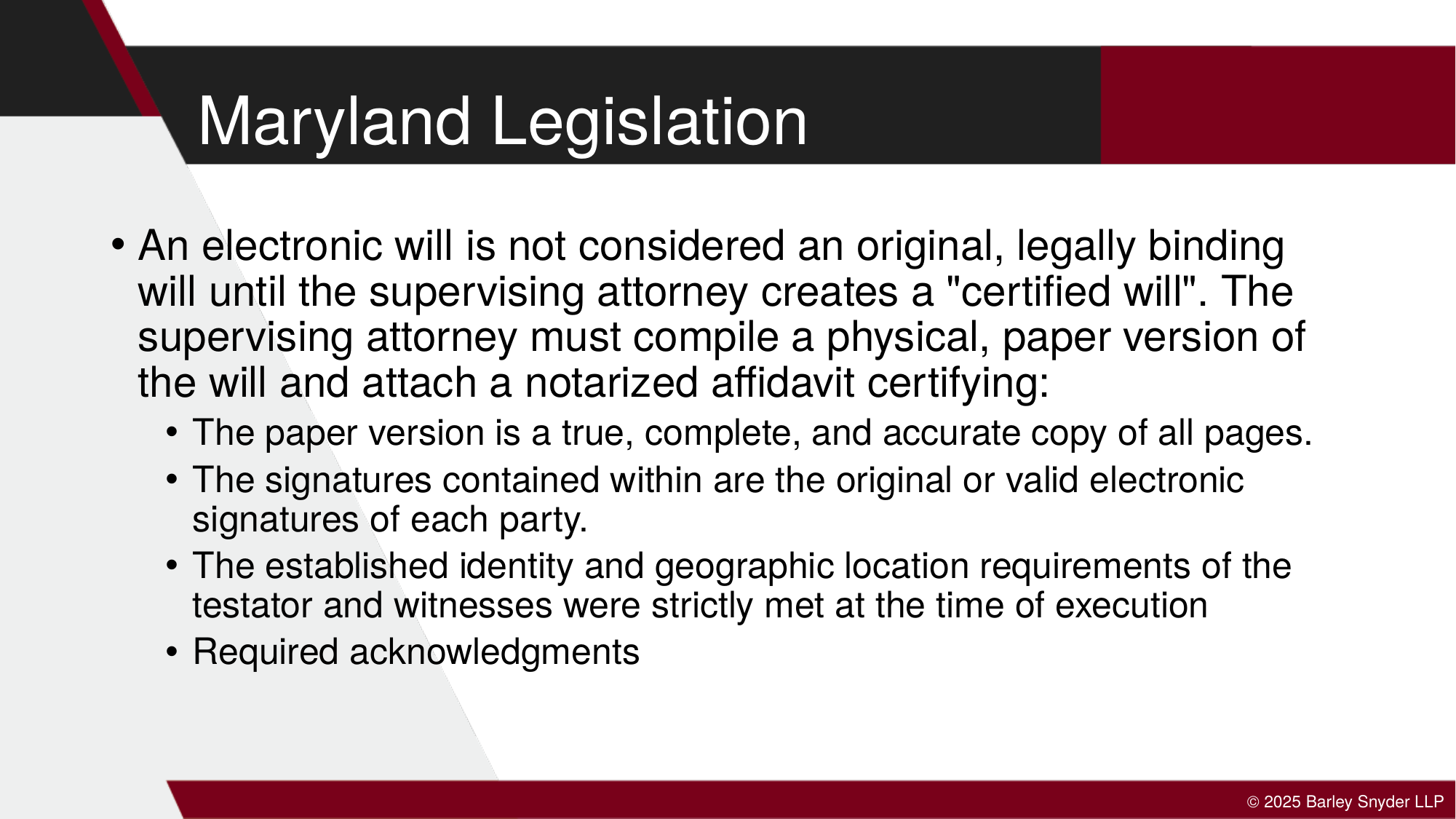

# Maryland Legislation
An electronic will is not considered an original, legally binding will until the supervising attorney creates a "certified will". The supervising attorney must compile a physical, paper version of the will and attach a notarized affidavit certifying:
The paper version is a true, complete, and accurate copy of all pages.
The signatures contained within are the original or valid electronic signatures of each party.
The established identity and geographic location requirements of the testator and witnesses were strictly met at the time of execution
Required acknowledgments